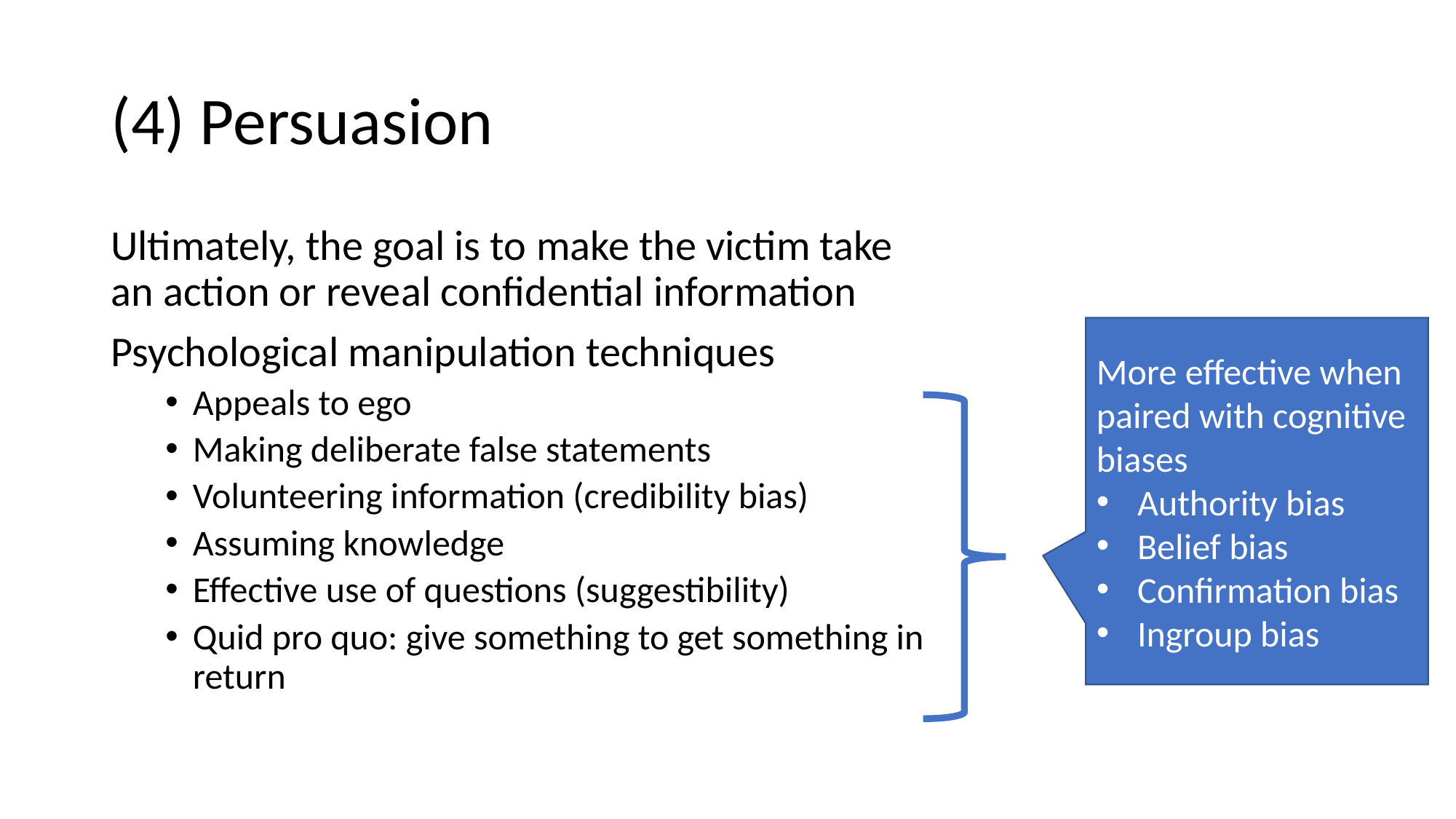

# (4) Persuasion
Ultimately, the goal is to make the victim take an action or reveal confidential information
Psychological manipulation techniques
Appeals to ego
Making deliberate false statements
Volunteering information (credibility bias)
Assuming knowledge
Effective use of questions (suggestibility)
Quid pro quo: give something to get something in return

More effective when paired with cognitive biases
Authority bias
Belief bias
Confirmation bias
Ingroup bias